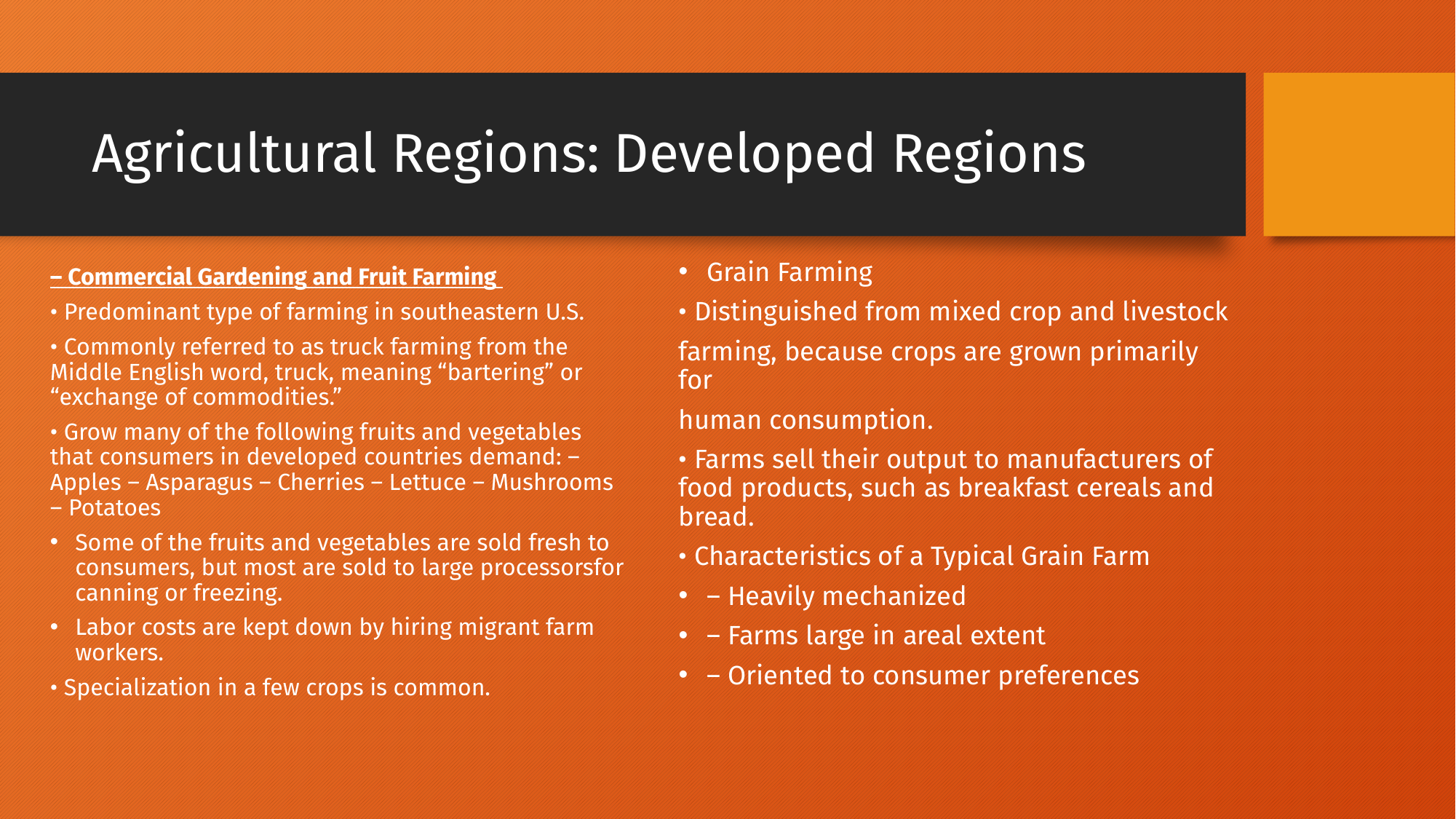

# Agricultural Regions: Developed Regions
Grain Farming
• Distinguished from mixed crop and livestock
farming, because crops are grown primarily for
human consumption.
• Farms sell their output to manufacturers of food products, such as breakfast cereals and bread.
• Characteristics of a Typical Grain Farm
– Heavily mechanized
– Farms large in areal extent
– Oriented to consumer preferences
– Commercial Gardening and Fruit Farming
• Predominant type of farming in southeastern U.S.
• Commonly referred to as truck farming from the Middle English word, truck, meaning “bartering” or “exchange of commodities.”
• Grow many of the following fruits and vegetables that consumers in developed countries demand: – Apples – Asparagus – Cherries – Lettuce – Mushrooms – Potatoes
Some of the fruits and vegetables are sold fresh to consumers, but most are sold to large processorsfor canning or freezing.
Labor costs are kept down by hiring migrant farm workers.
• Specialization in a few crops is common.